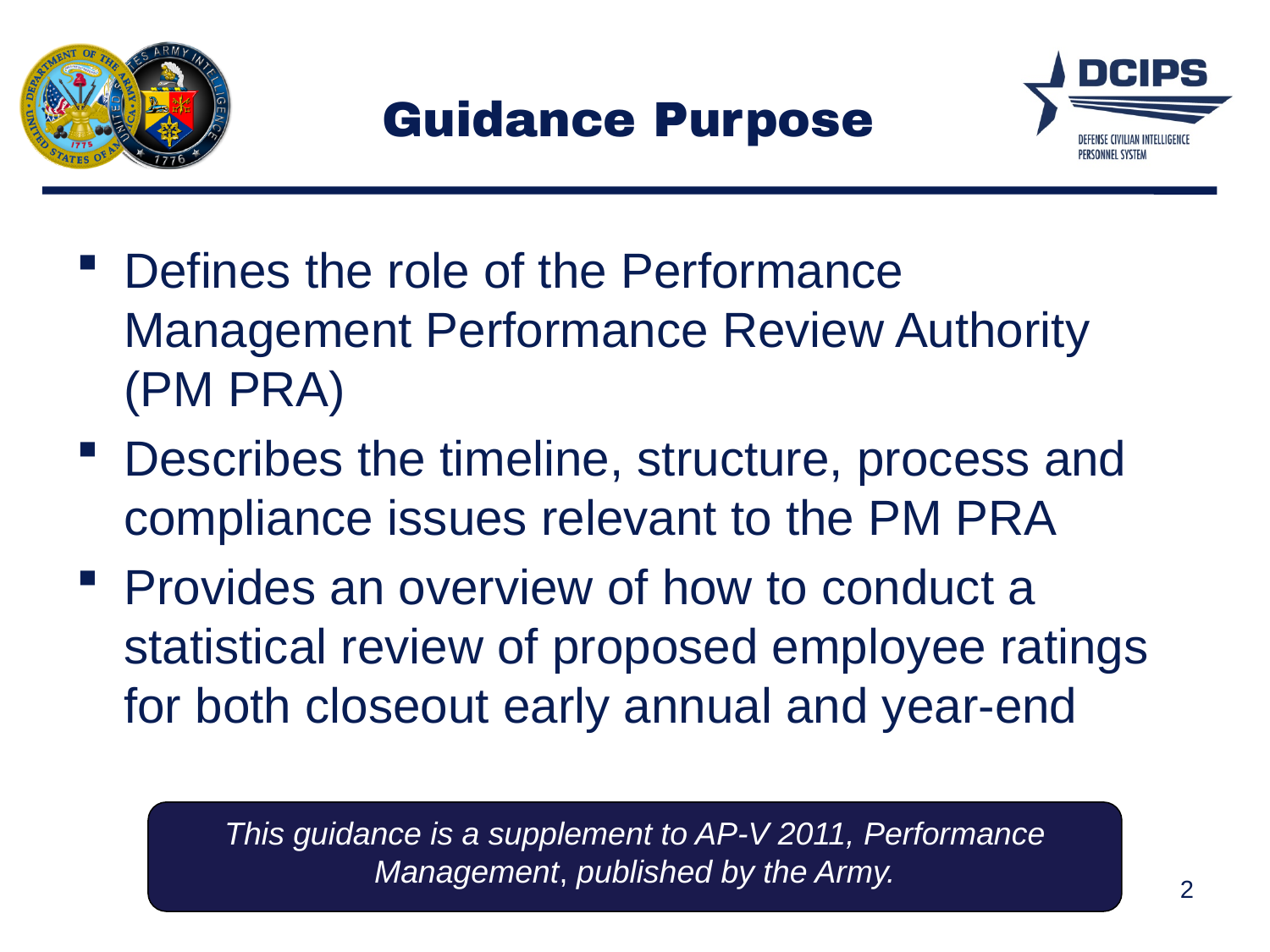

# Guidance Purpose
Defines the role of the Performance Management Performance Review Authority (PM PRA)
Describes the timeline, structure, process and compliance issues relevant to the PM PRA
Provides an overview of how to conduct a statistical review of proposed employee ratings for both closeout early annual and year-end

This guidance is a supplement to AP-V 2011, Performance Management, published by the Army.
2